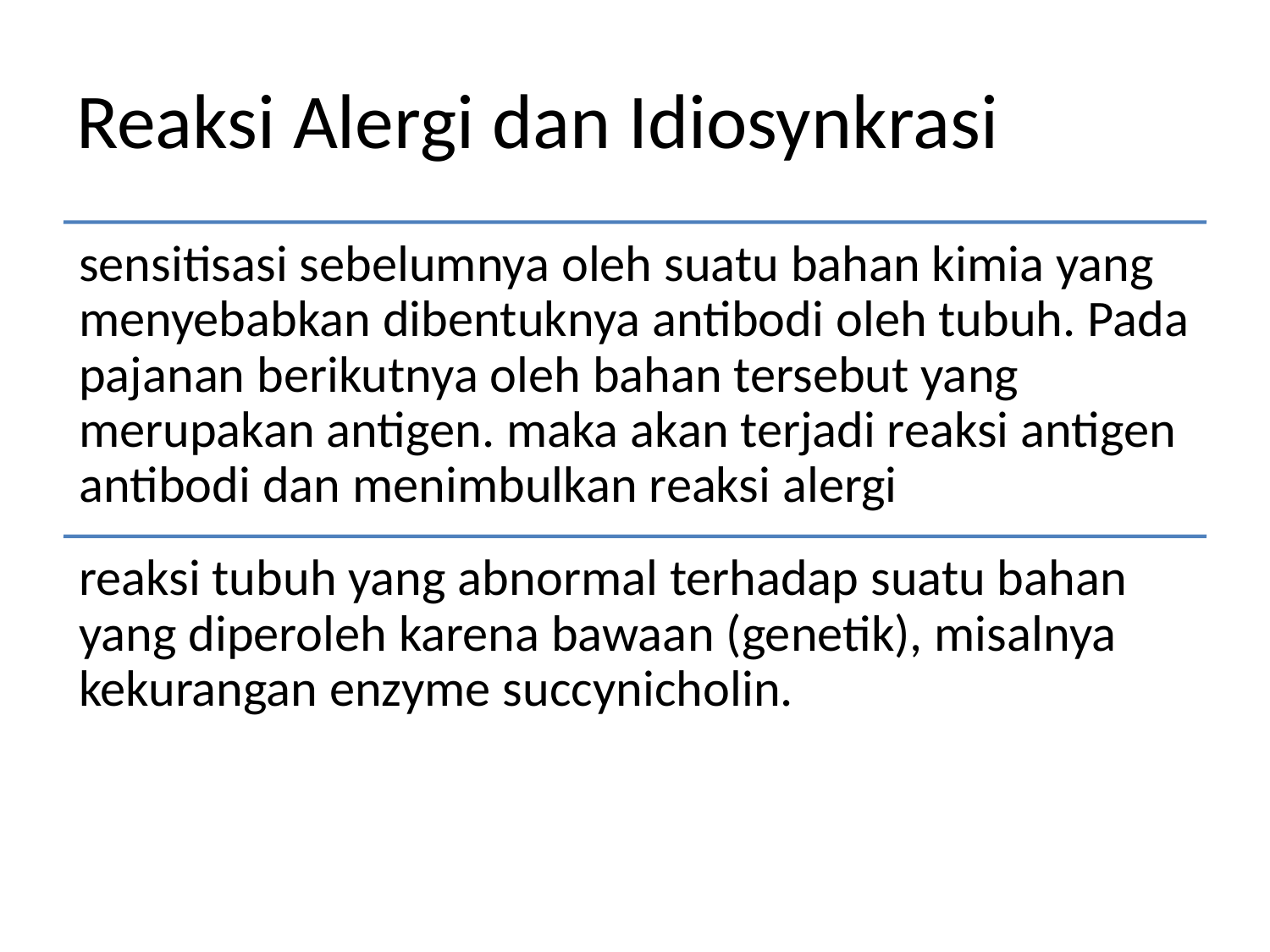

# Reaksi Alergi dan Idiosynkrasi
sensitisasi sebelumnya oleh suatu bahan kimia yang menyebabkan dibentuknya antibodi oleh tubuh. Pada pajanan berikutnya oleh bahan tersebut yang merupakan antigen. maka akan terjadi reaksi antigen antibodi dan menimbulkan reaksi alergi
reaksi tubuh yang abnormal terhadap suatu bahan yang diperoleh karena bawaan (genetik), misalnya kekurangan enzyme succynicholin.